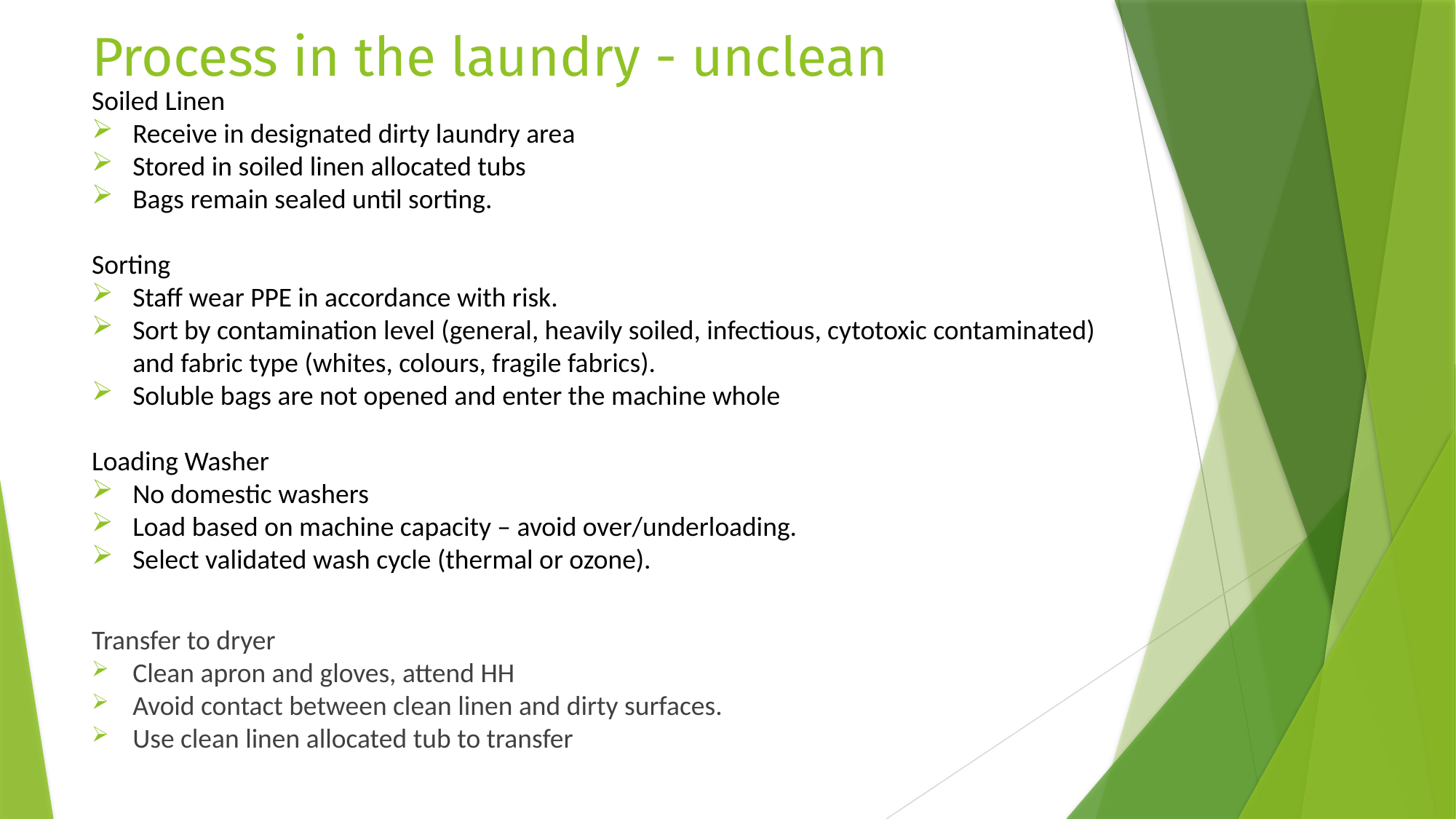

# Process in the laundry - unclean
Soiled Linen
Receive in designated dirty laundry area
Stored in soiled linen allocated tubs
Bags remain sealed until sorting.

Sorting
Staff wear PPE in accordance with risk.
Sort by contamination level (general, heavily soiled, infectious, cytotoxic contaminated) and fabric type (whites, colours, fragile fabrics).
Soluble bags are not opened and enter the machine whole

Loading Washer
No domestic washers
Load based on machine capacity – avoid over/underloading.
Select validated wash cycle (thermal or ozone).

Transfer to dryer
Clean apron and gloves, attend HH
Avoid contact between clean linen and dirty surfaces.
Use clean linen allocated tub to transfer